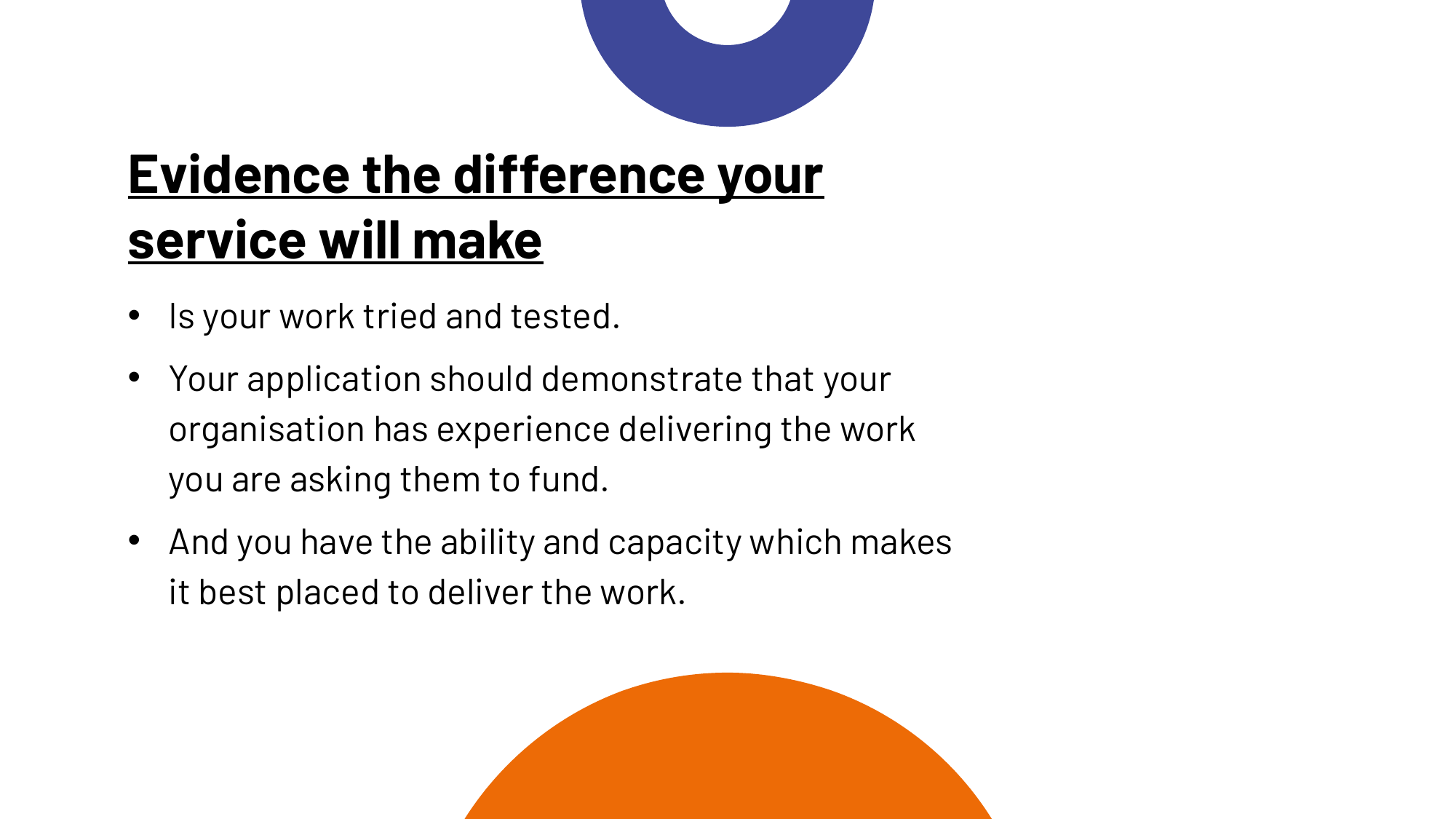

Evidence the difference your service will make

Is your work tried and tested.
Your application should demonstrate that your organisation has experience delivering the work you are asking them to fund.
And you have the ability and capacity which makes it best placed to deliver the work.